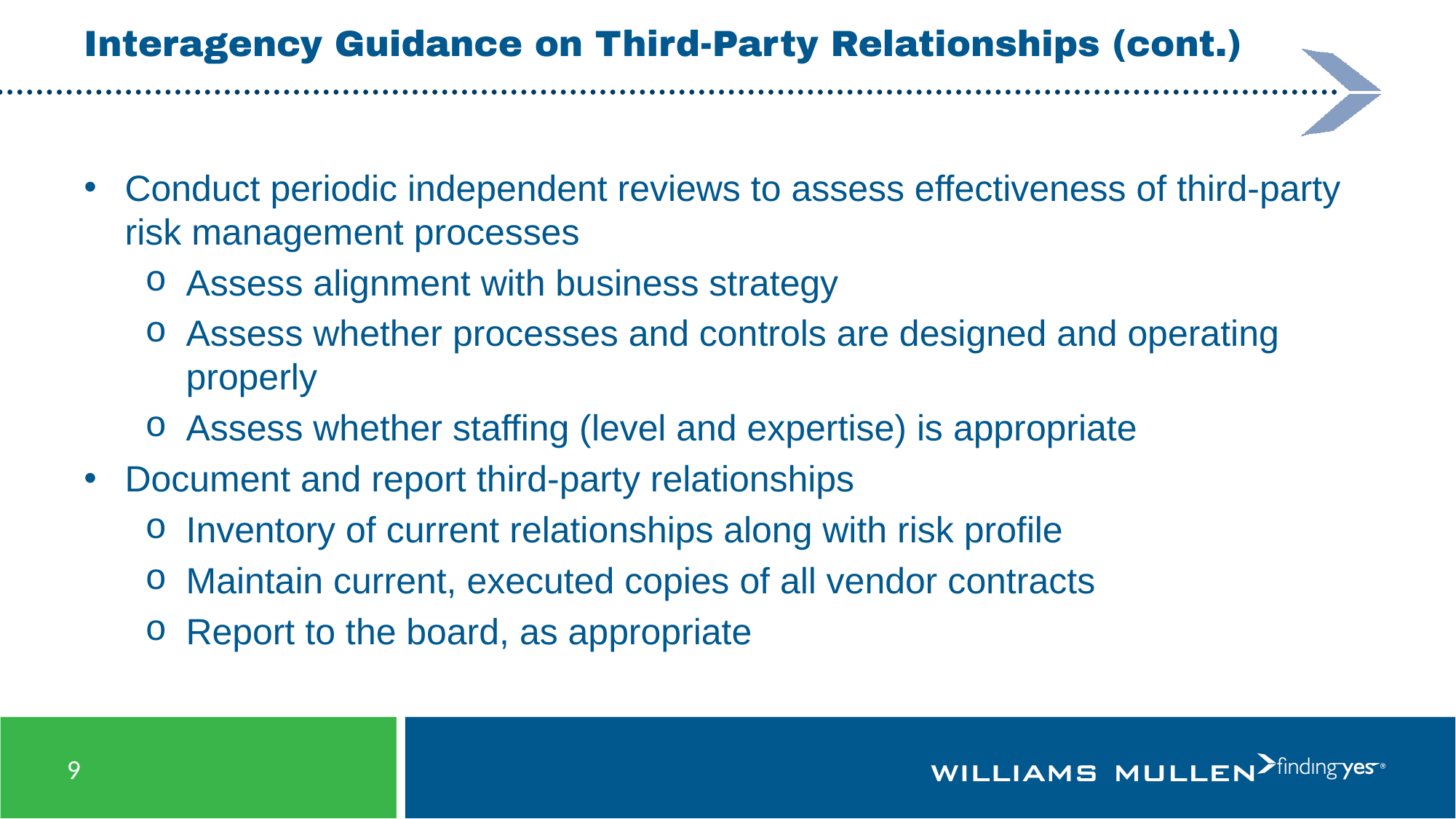

# Interagency Guidance on Third-Party Relationships (cont.)

Conduct periodic independent reviews to assess effectiveness of third-party risk management processes
Assess alignment with business strategy
Assess whether processes and controls are designed and operating properly
Assess whether staffing (level and expertise) is appropriate
Document and report third-party relationships
Inventory of current relationships along with risk profile
Maintain current, executed copies of all vendor contracts
Report to the board, as appropriate